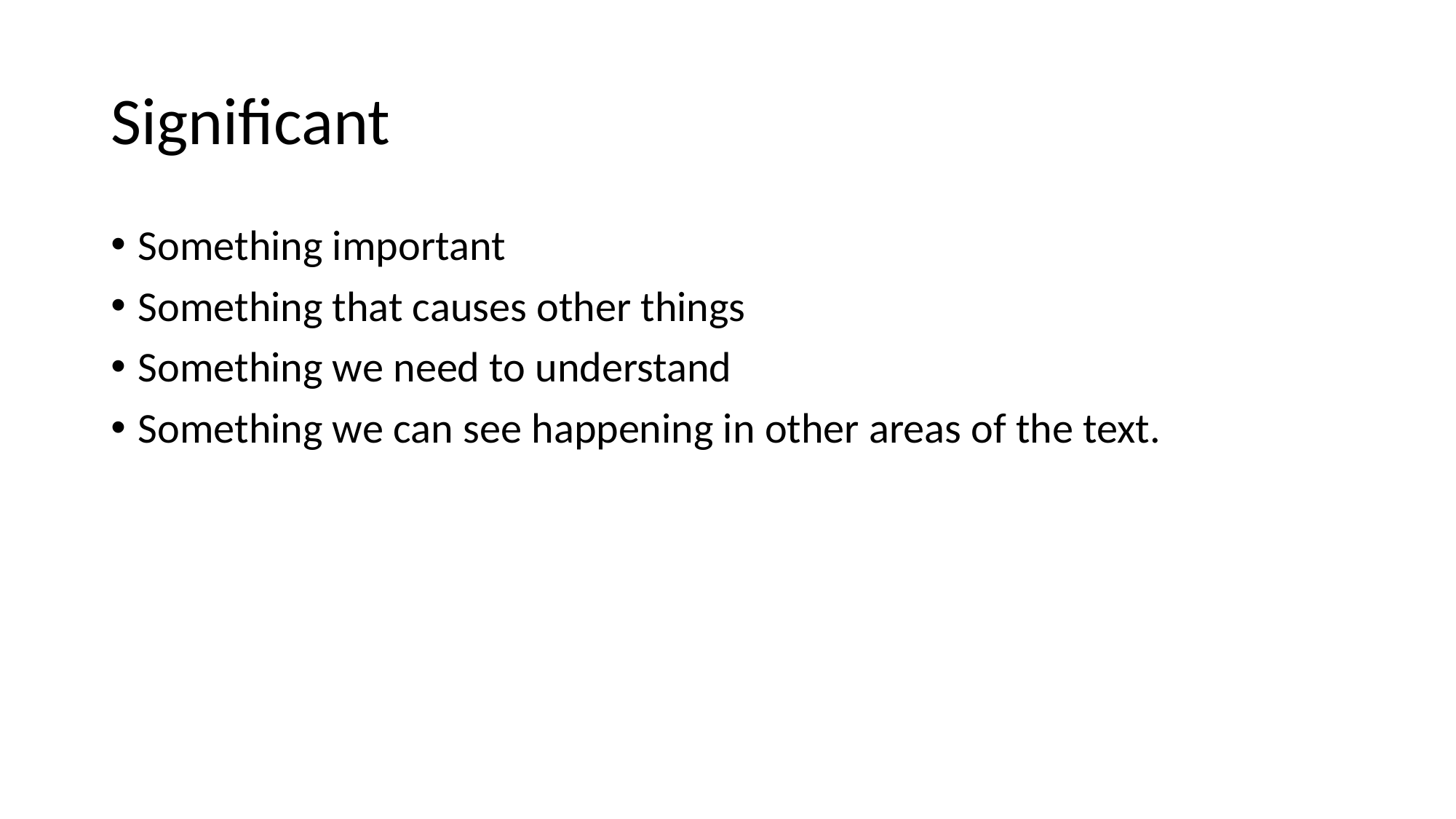

# Significant
Something important
Something that causes other things
Something we need to understand
Something we can see happening in other areas of the text.